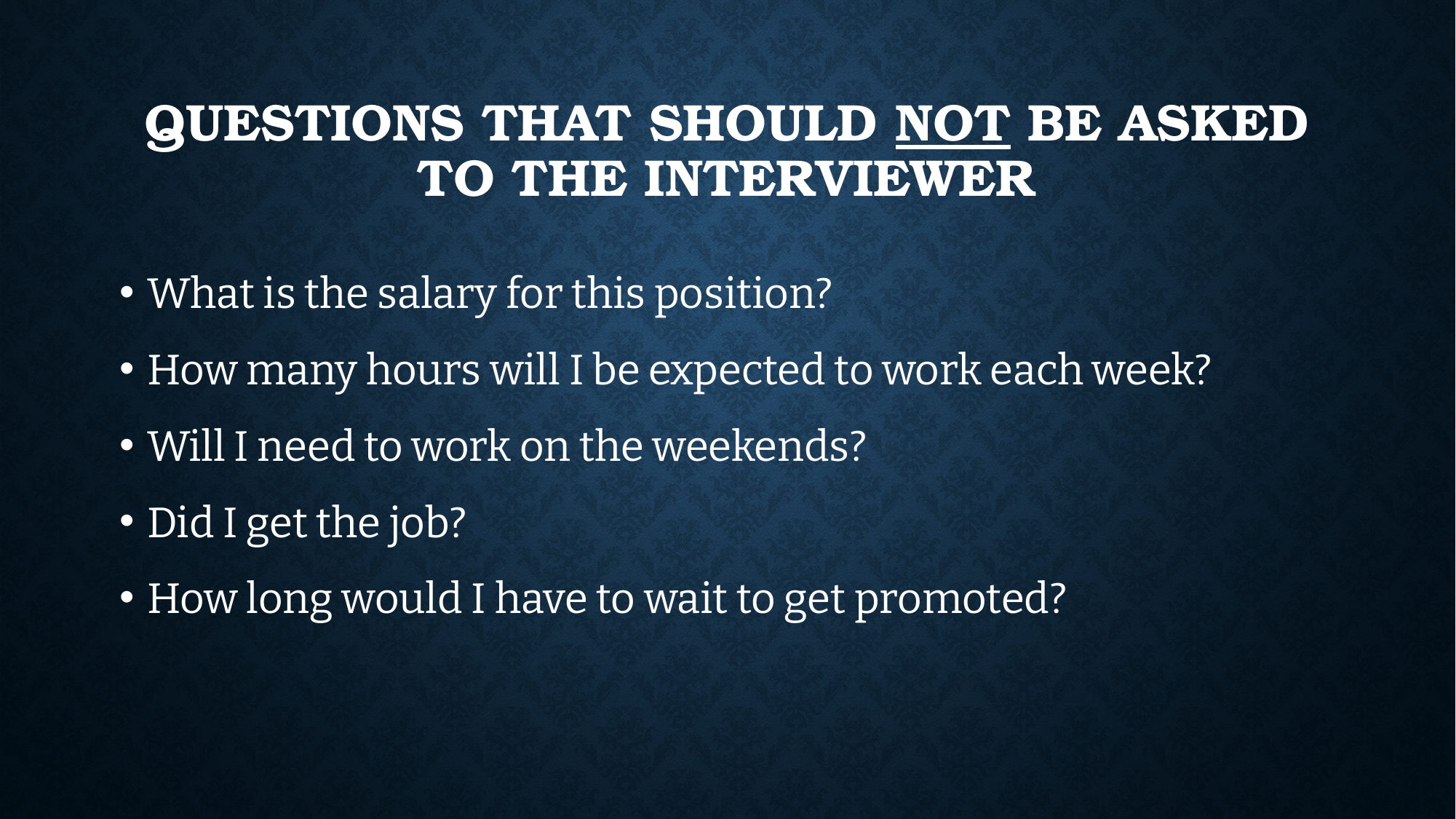

# Questions that should not be asked to the interviewer
What is the salary for this position?
How many hours will I be expected to work each week?
Will I need to work on the weekends?
Did I get the job?
How long would I have to wait to get promoted?